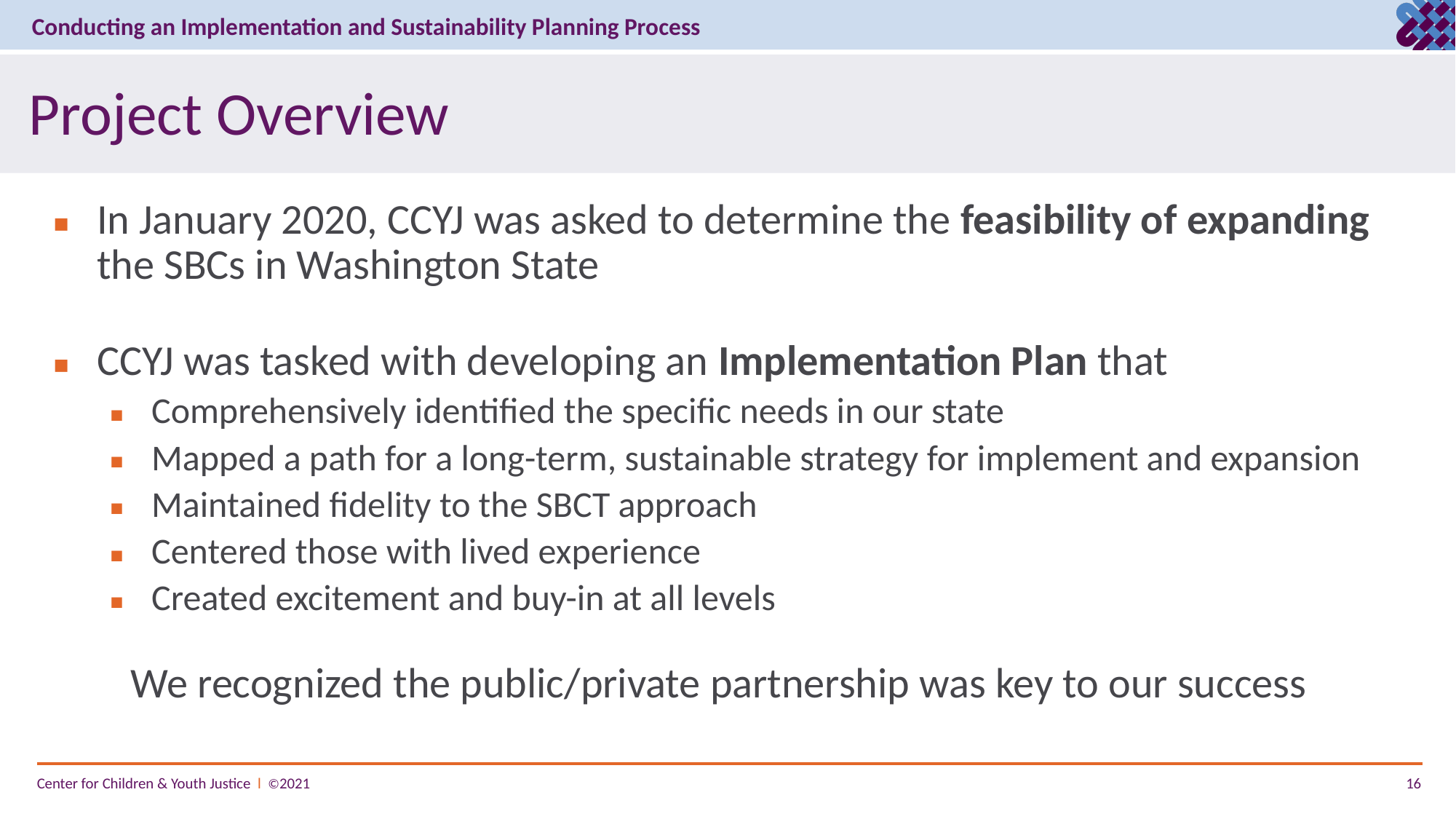

# Project Overview
In January 2020, CCYJ was asked to determine the feasibility of expanding the SBCs in Washington State

CCYJ was tasked with developing an Implementation Plan that
Comprehensively identified the specific needs in our state
Mapped a path for a long-term, sustainable strategy for implement and expansion
Maintained fidelity to the SBCT approach
Centered those with lived experience
Created excitement and buy-in at all levels

We recognized the public/private partnership was key to our success

16